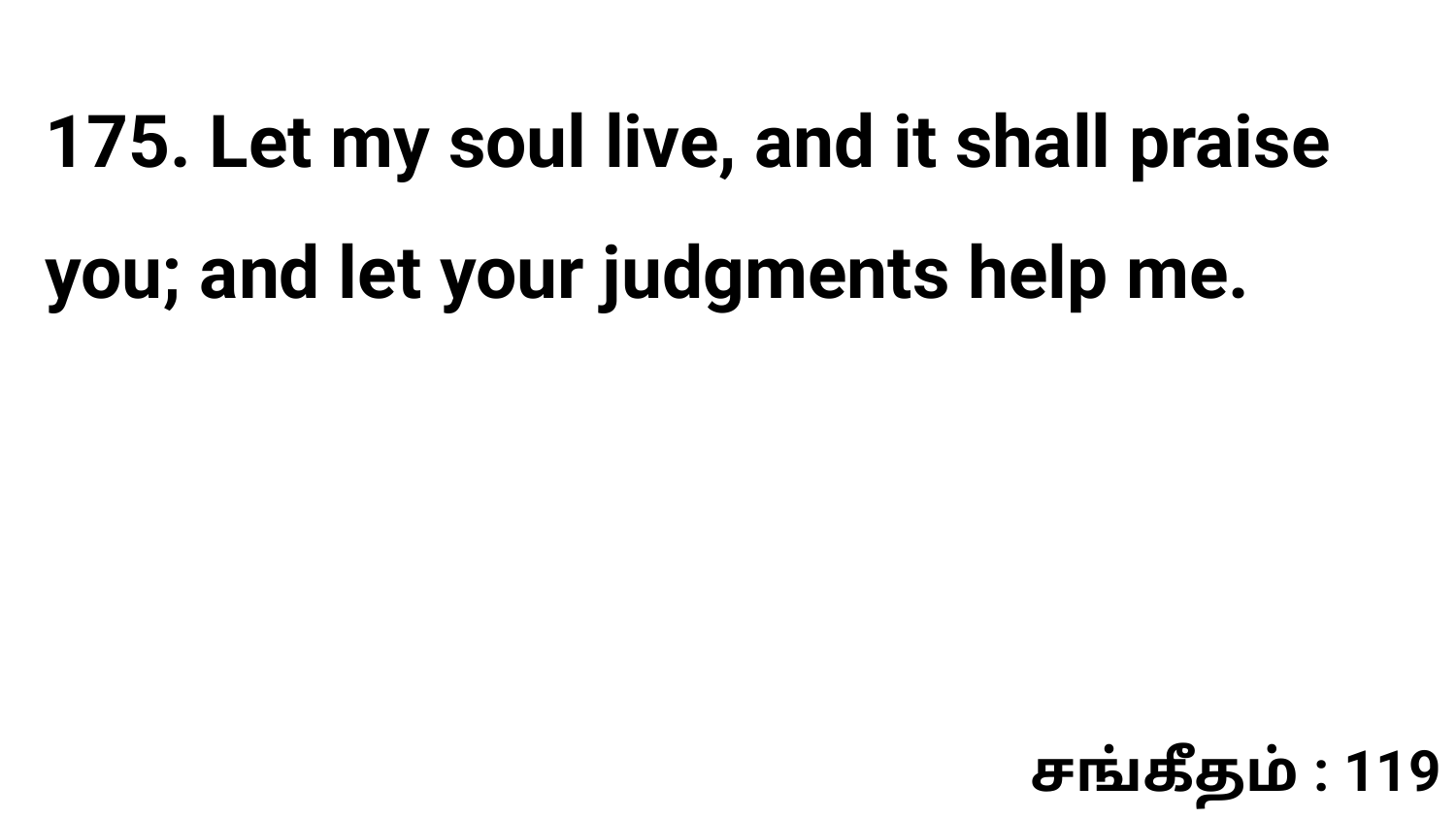

175. Let my soul live, and it shall praise you; and let your judgments help me.
சங்கீதம் : 119